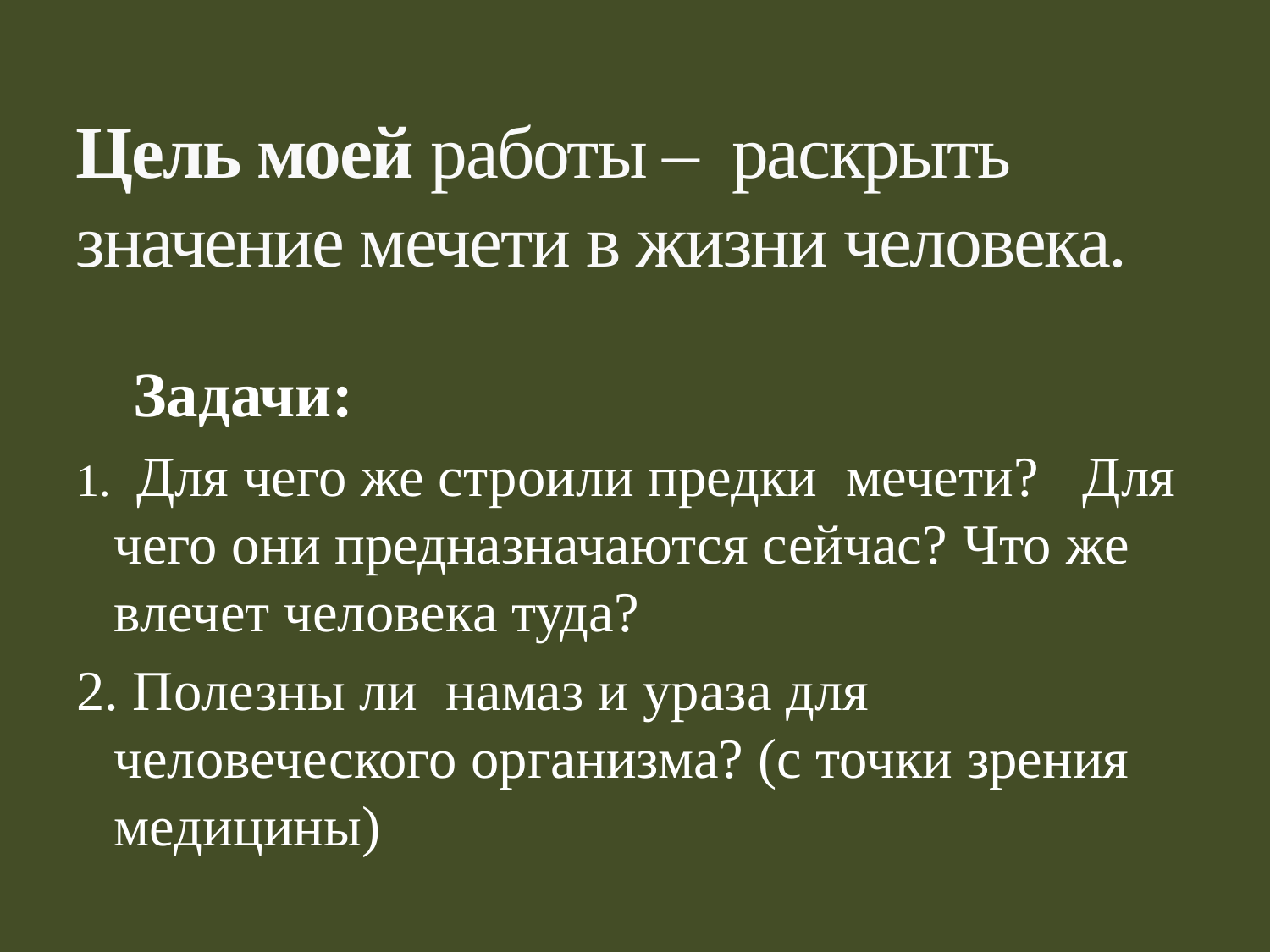

# Цель моей работы –  раскрыть     значение мечети в жизни человека.
     Задачи:
1.  Для чего же строили предки  мечети?   Для чего они предназначаются сейчас? Что же влечет человека туда?
2. Полезны ли  намаз и ураза для человеческого организма? (с точки зрения медицины)